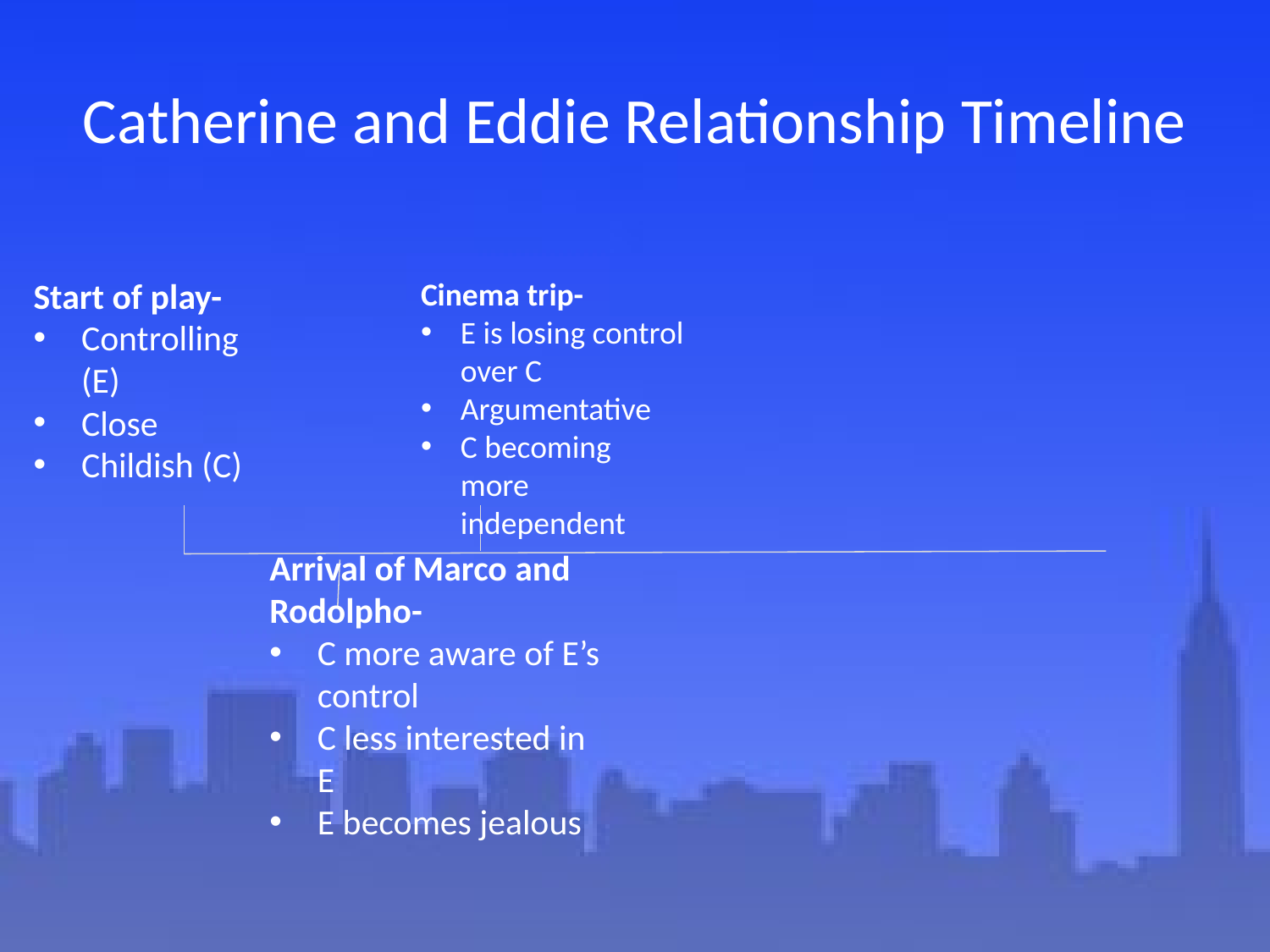

# Catherine and Eddie Relationship Timeline
Start of play-
Controlling (E)
Close
Childish (C)

Cinema trip-
E is losing control over C
Argumentative
C becoming more independent
Arrival of Marco and Rodolpho-
C more aware of E’s control
C less interested in E
E becomes jealous